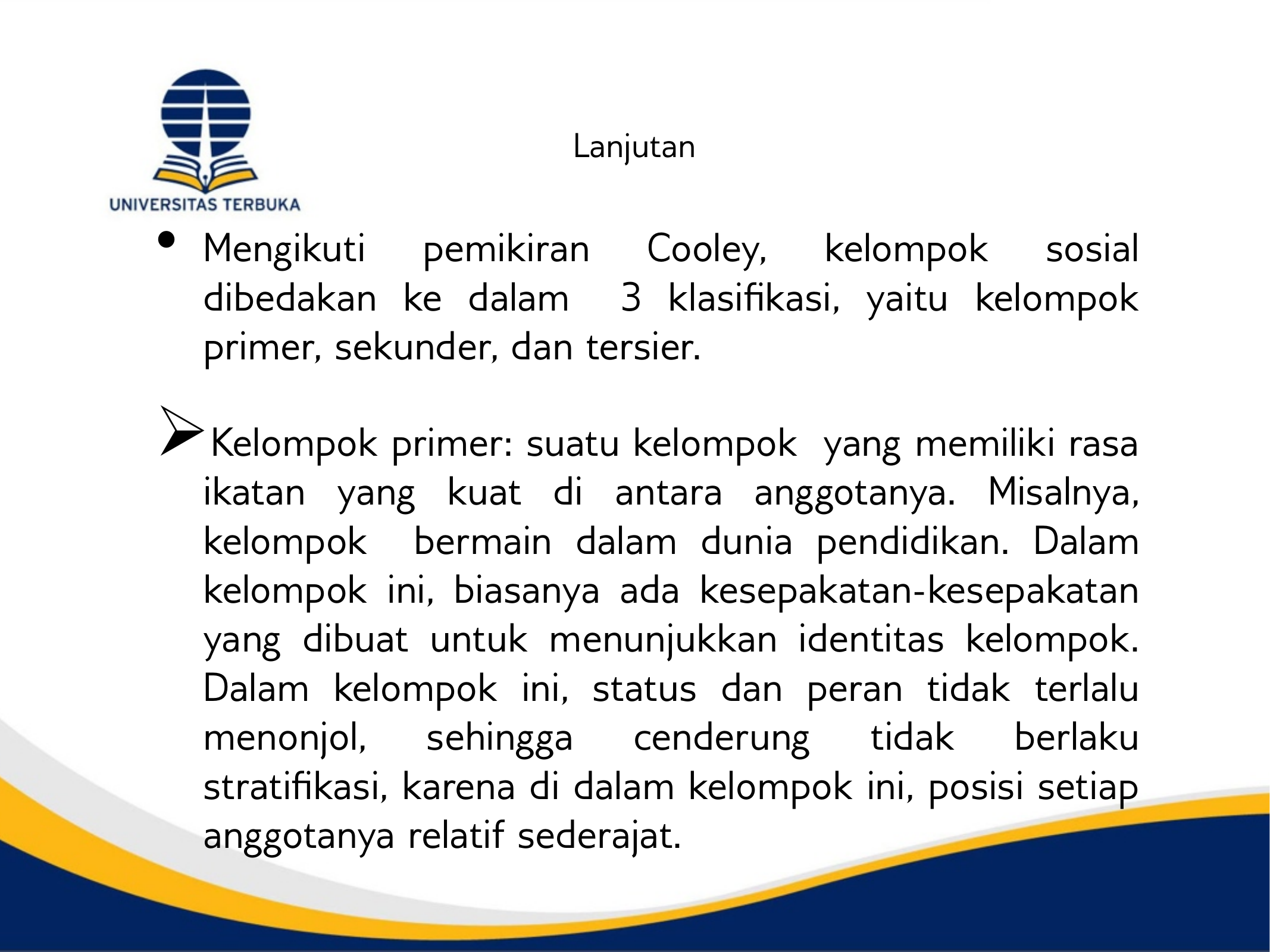

# Lanjutan
Mengikuti pemikiran Cooley, kelompok sosial dibedakan ke dalam  3 klasifikasi, yaitu kelompok primer, sekunder, dan tersier.
Kelompok primer: suatu kelompok  yang memiliki rasa ikatan yang kuat di antara anggotanya. Misalnya, kelompok  bermain dalam dunia pendidikan. Dalam kelompok ini, biasanya ada kesepakatan-kesepakatan yang dibuat untuk menunjukkan identitas kelompok. Dalam kelompok ini, status dan peran tidak terlalu menonjol, sehingga cenderung tidak berlaku stratifikasi, karena di dalam kelompok ini, posisi setiap anggotanya relatif sederajat.